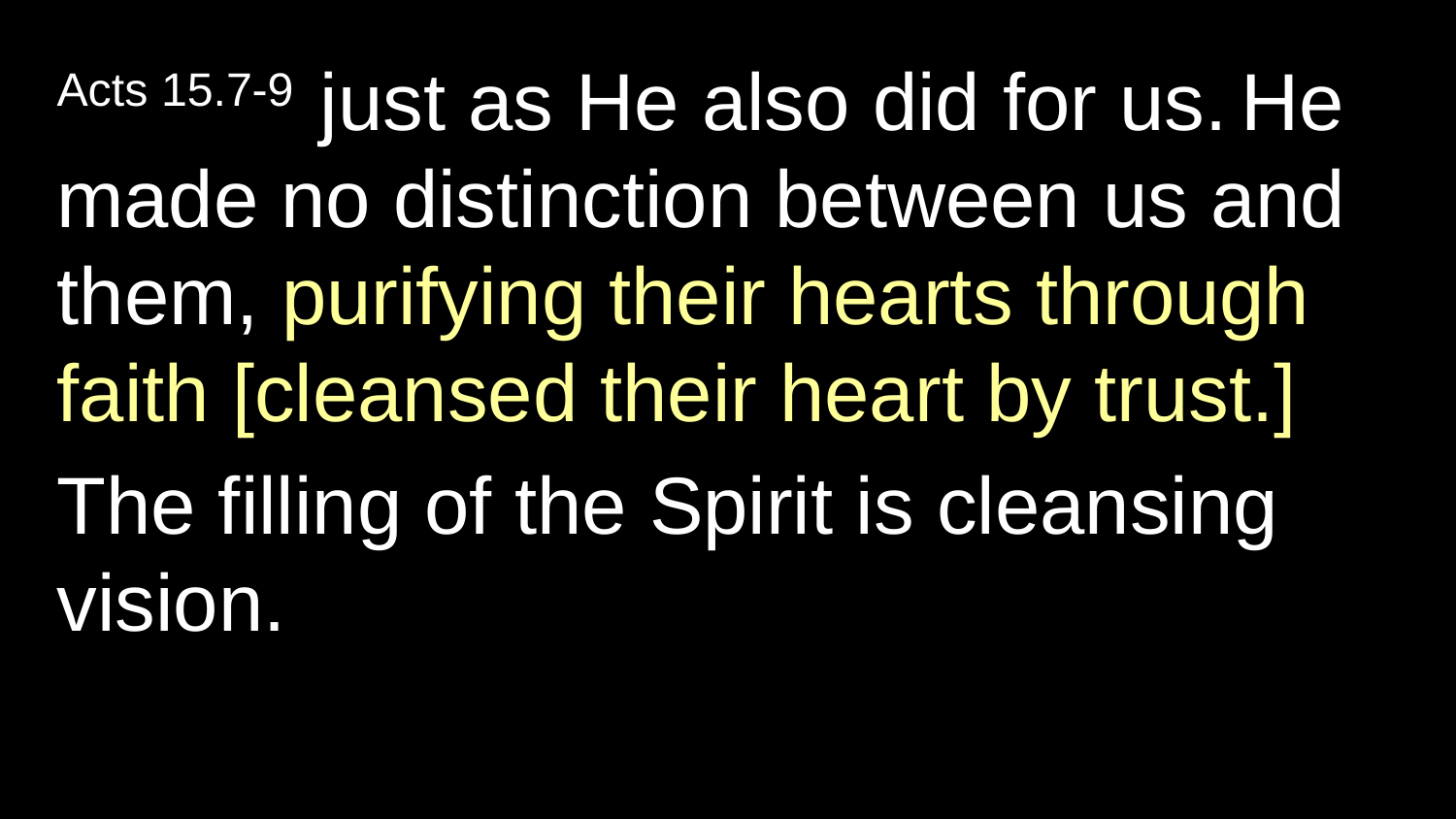

Acts 15.7-9  just as He also did for us. He made no distinction between us and them, purifying their hearts through faith [cleansed their heart by trust.]
The filling of the Spirit is cleansing vision.